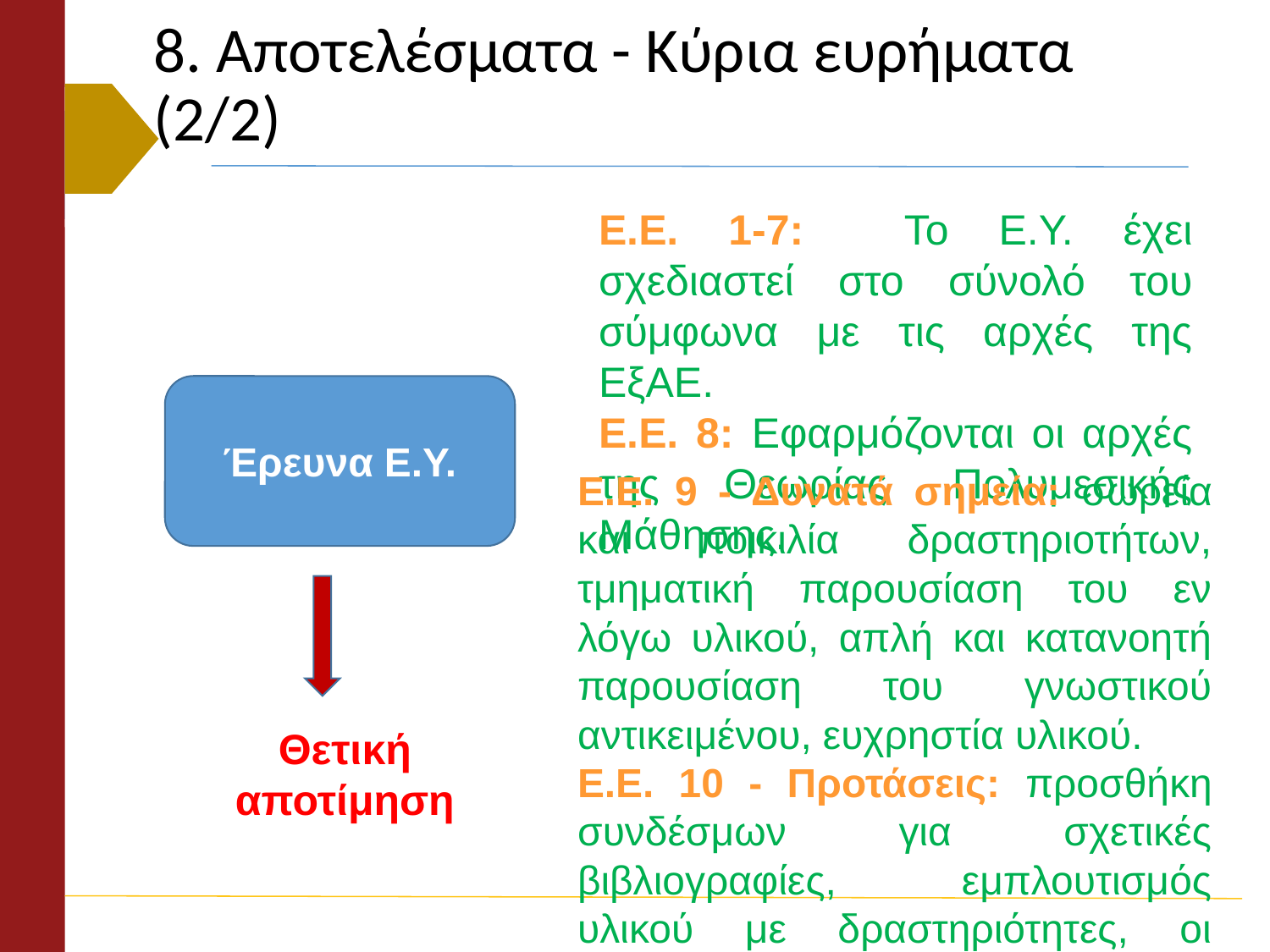

# 8. Αποτελέσματα - Κύρια ευρήματα  (2/2)
Ε.Ε. 1-7:  Το Ε.Υ. έχει σχεδιαστεί στο σύνολό του σύμφωνα με τις αρχές της ΕξΑΕ.
Ε.Ε. 8: Εφαρμόζονται οι αρχές της Θεωρίας Πολυμεσικής Μάθησης.

Έρευνα Ε.Υ.
Ε.Ε. 9 - Δυνατά σημεία: σωρεία και ποικιλία δραστηριοτήτων, τμηματική παρουσίαση του εν λόγω υλικού, απλή και κατανοητή παρουσίαση του γνωστικού αντικειμένου, ευχρηστία υλικού.
Ε.Ε. 10 - Προτάσεις: προσθήκη συνδέσμων για σχετικές βιβλιογραφίες, εμπλουτισμός υλικού με δραστηριότητες, οι οποίες ενισχύουν την κριτική ικανότητα

Θετική αποτίμηση